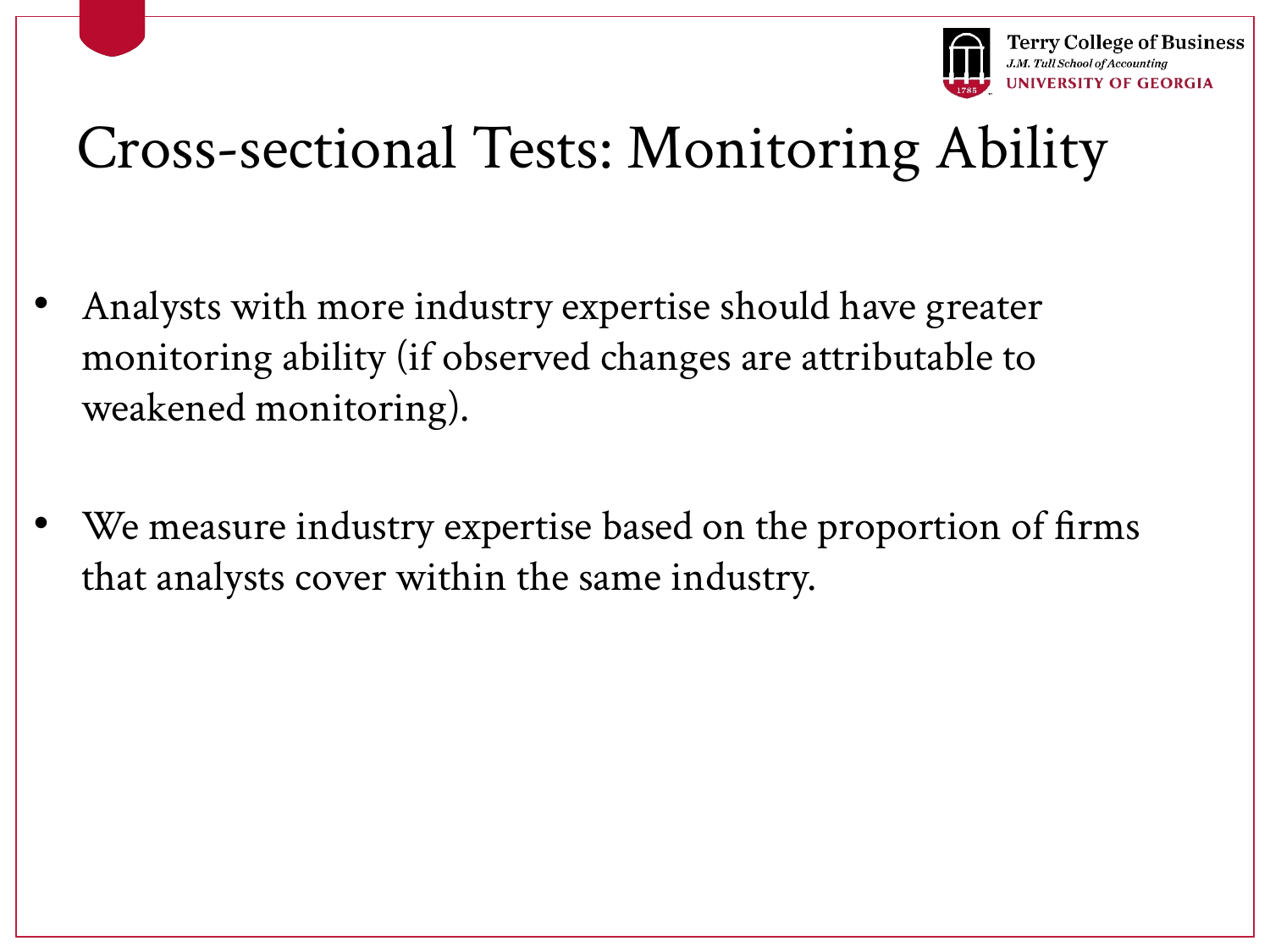

# Cross-sectional Tests: Monitoring Ability

Analysts with more industry expertise should have greater monitoring ability (if observed changes are attributable to weakened monitoring).

We measure industry expertise based on the proportion of firms that analysts cover within the same industry.